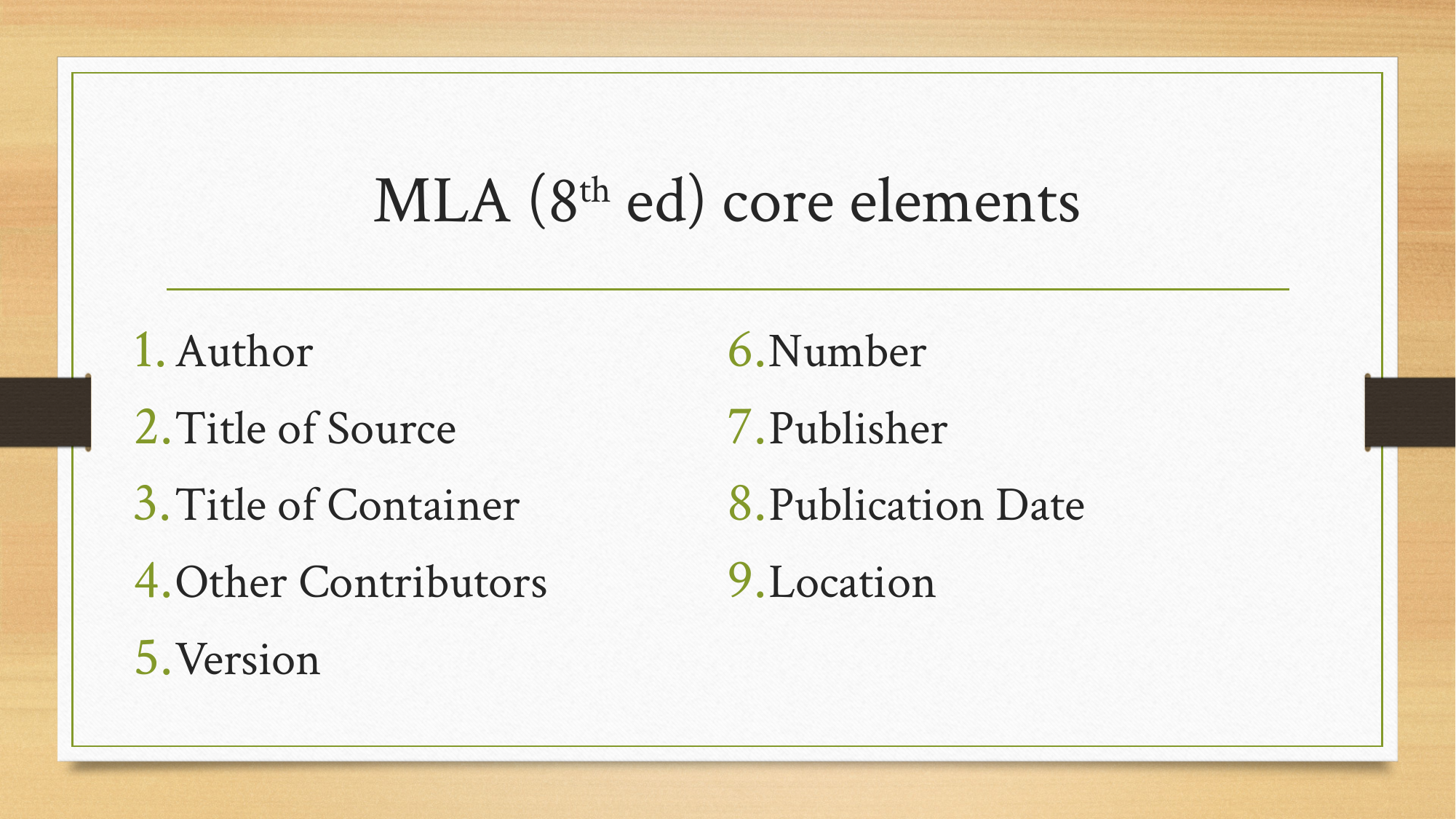

# MLA (8th ed) core elements
Author
Title of Source
Title of Container
Other Contributors
Version
Number
Publisher
Publication Date
Location